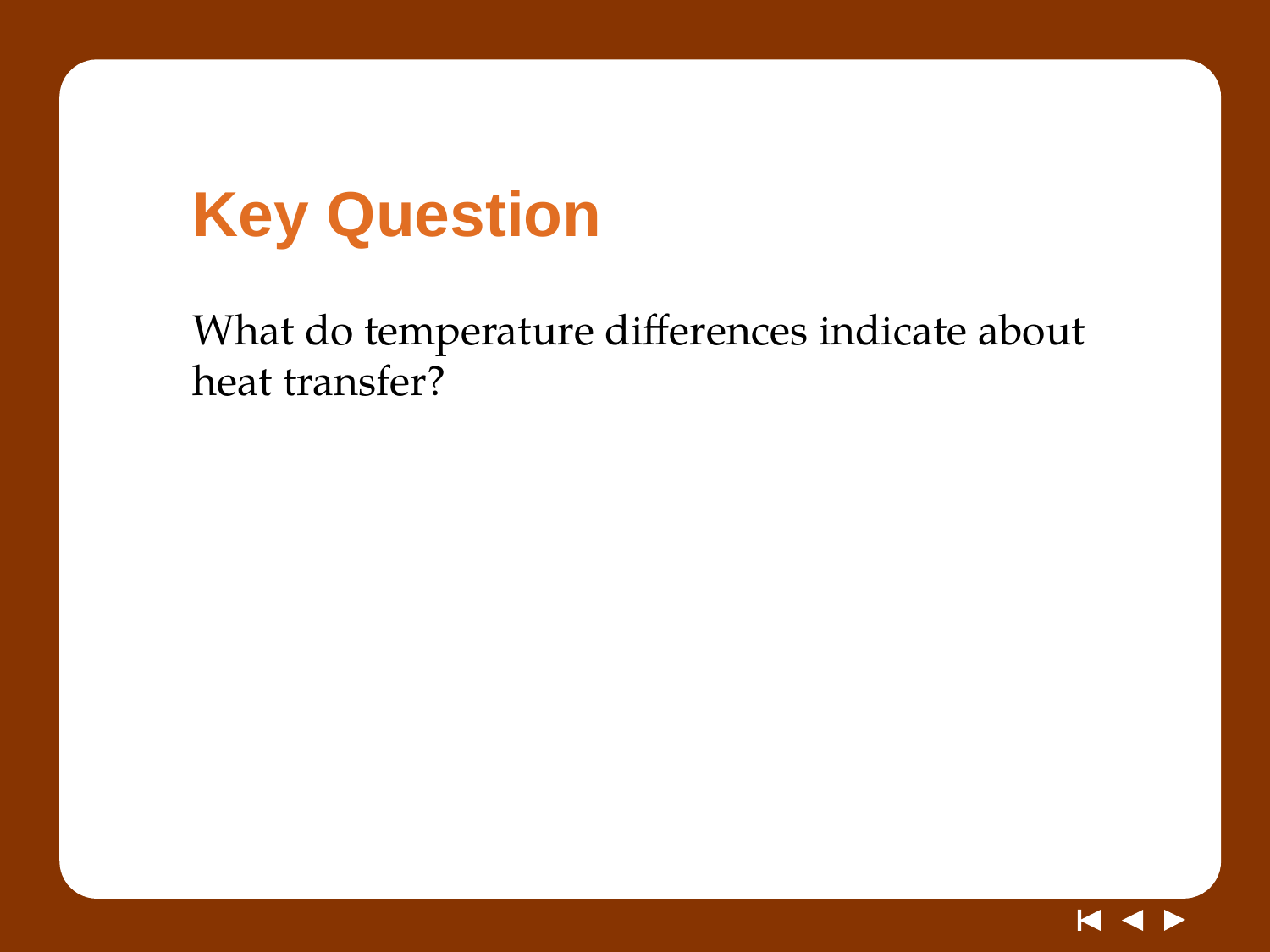

# Key Question
What do temperature differences indicate about heat transfer?